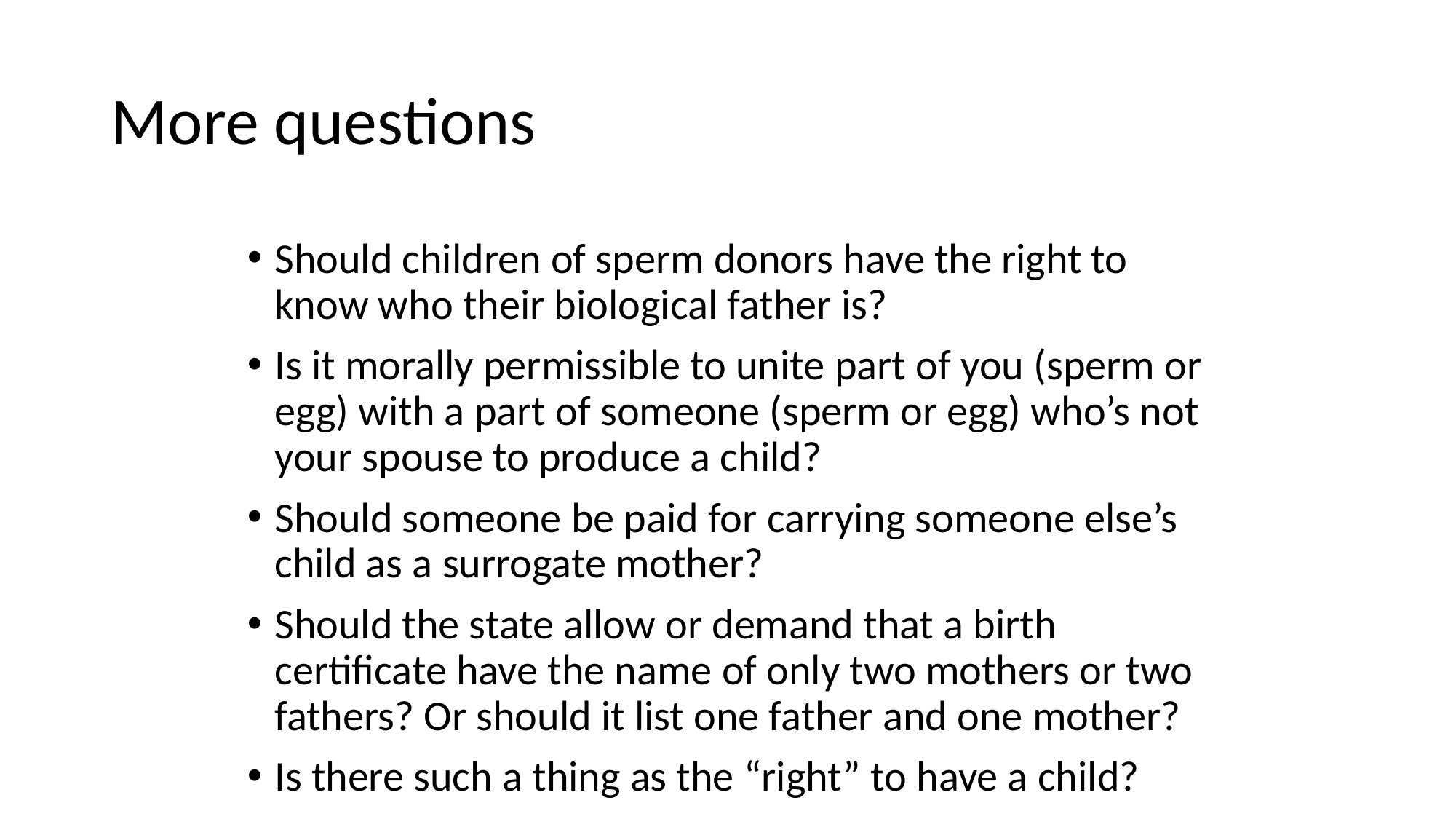

# More questions
Should children of sperm donors have the right to know who their biological father is?
Is it morally permissible to unite part of you (sperm or egg) with a part of someone (sperm or egg) who’s not your spouse to produce a child?
Should someone be paid for carrying someone else’s child as a surrogate mother?
Should the state allow or demand that a birth certificate have the name of only two mothers or two fathers? Or should it list one father and one mother?
Is there such a thing as the “right” to have a child?